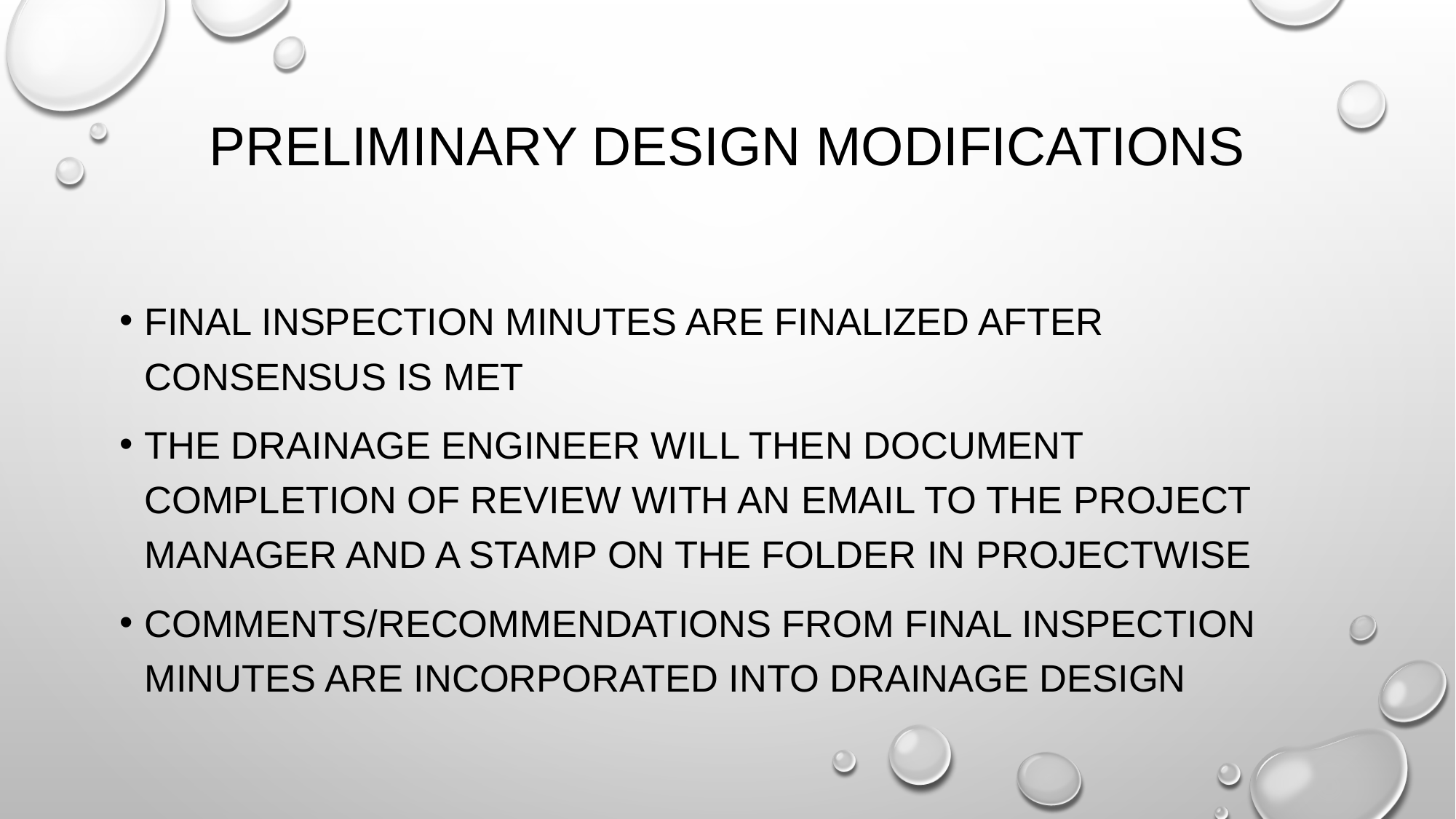

# Preliminary design modifications
final inspection minutes are finalized after consensus is met
the drainage engineer will then document completion of review with an email to the project manager and a stamp on the folder in projectwise
Comments/recommendations from final inspection minutes are incorporated into drainage design